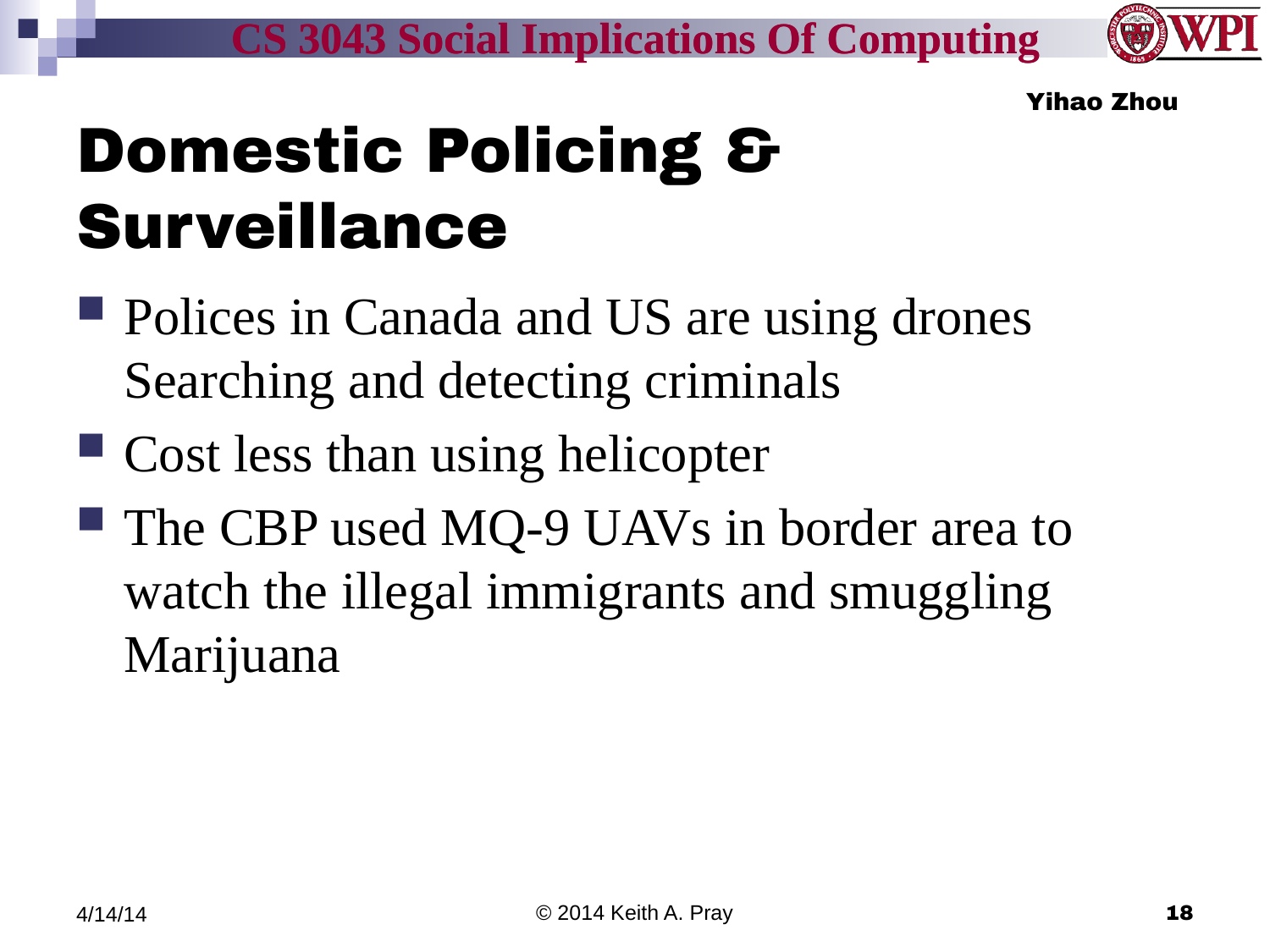

Yihao Zhou
# Domestic Policing & Surveillance
Polices in Canada and US are using drones Searching and detecting criminals
Cost less than using helicopter
The CBP used MQ-9 UAVs in border area to watch the illegal immigrants and smuggling Marijuana

4/14/14
© 2014 Keith A. Pray
18